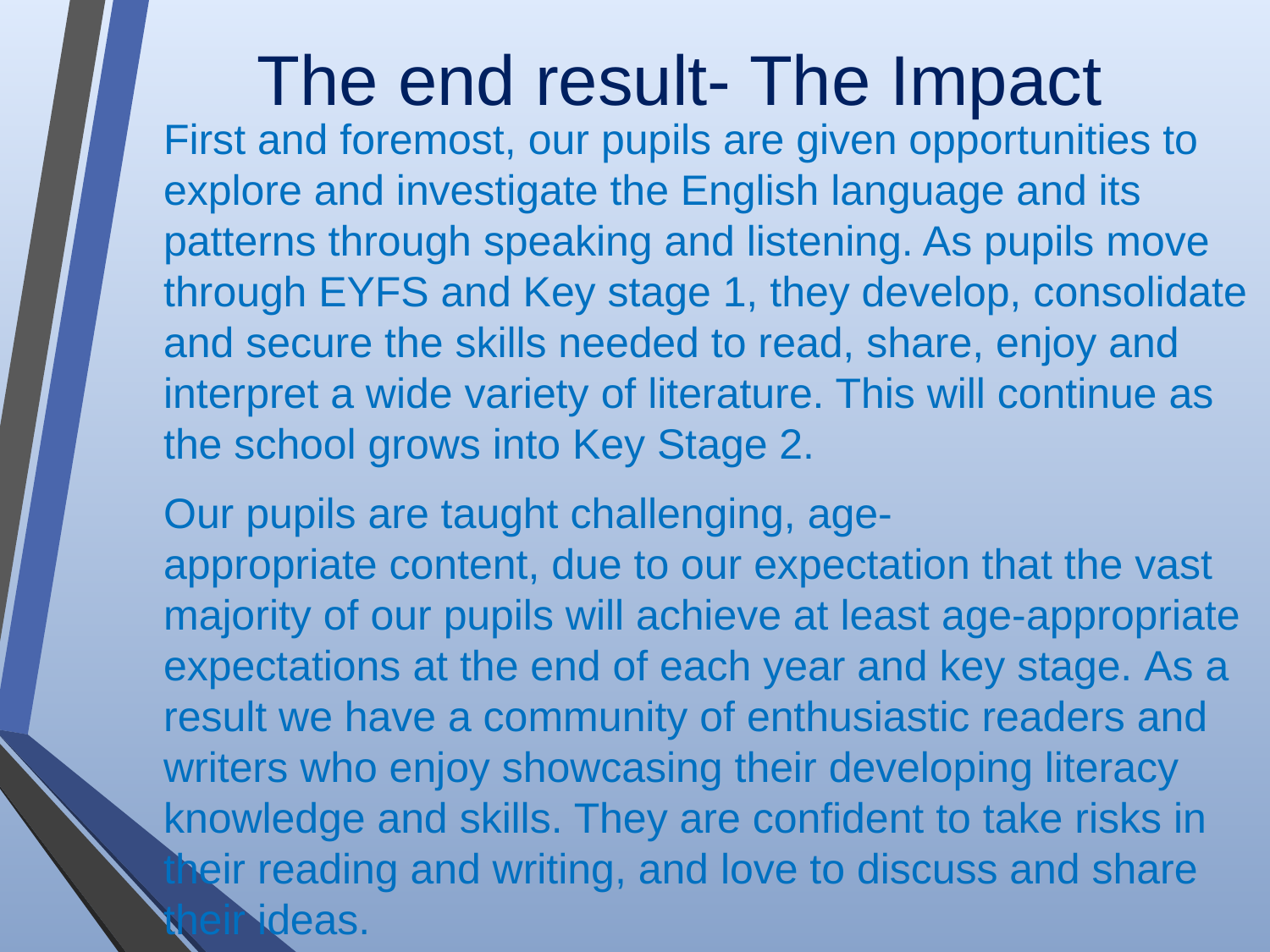

# The end result- The Impact
First and foremost, our pupils are given opportunities to explore and investigate the English language and its patterns through speaking and listening. As pupils move through EYFS and Key stage 1, they develop, consolidate and secure the skills needed to read, share, enjoy and interpret a wide variety of literature. This will continue as the school grows into Key Stage 2.
Our pupils are taught challenging, age-appropriate content, due to our expectation that the vast majority of our pupils will achieve at least age-appropriate expectations at the end of each year and key stage. As a result we have a community of enthusiastic readers and writers who enjoy showcasing their developing literacy knowledge and skills. They are confident to take risks in their reading and writing, and love to discuss and share their ideas.